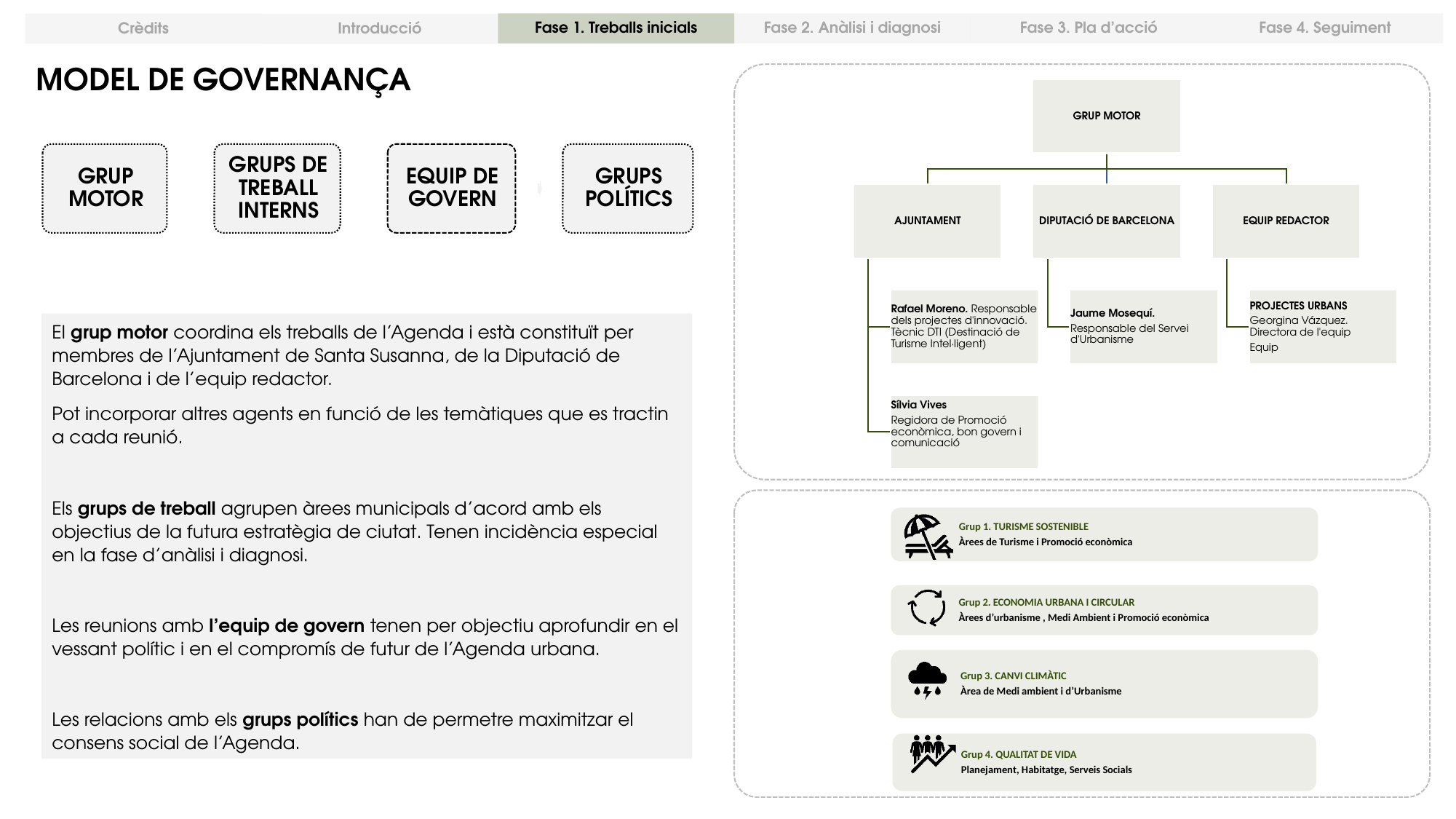

Fase 1. Treballs inicials
Fase 2. Anàlisi i diagnosi
Fase 3. Pla d’acció
Fase 4. Seguiment
Crèdits
Introducció
MODEL DE GOVERNANÇA

GRUP MOTOR
AJUNTAMENT
Rafael Moreno. Responsable dels projectes d'innovació. Tècnic DTI (Destinació de Turisme Intel·ligent)
Sílvia Vives
Regidora de Promoció econòmica, bon govern i comunicació

DIPUTACIÓ DE BARCELONA
Jaume Mosequí.
Responsable del Servei d'Urbanisme
EQUIP REDACTOR
PROJECTES URBANS
Georgina Vázquez. Directora de l'equip
Equip
GRUP MOTOR

GRUPS DE TREBALL INTERNS

EQUIP DE GOVERN

GRUPS POLÍTICS
El grup motor coordina els treballs de l’Agenda i està constituït per membres de l’Ajuntament de Santa Susanna, de la Diputació de Barcelona i de l’equip redactor.
Pot incorporar altres agents en funció de les temàtiques que es tractin a cada reunió.

Els grups de treball agrupen àrees municipals d’acord amb els objectius de la futura estratègia de ciutat. Tenen incidència especial en la fase d’anàlisi i diagnosi.

Les reunions amb l’equip de govern tenen per objectiu aprofundir en el vessant polític i en el compromís de futur de l’Agenda urbana.

Les relacions amb els grups polítics han de permetre maximitzar el consens social de l’Agenda.

Grup 1. TURISME SOSTENIBLE
Àrees de Turisme i Promoció econòmica
Grup 2. ECONOMIA URBANA I CIRCULAR
Àrees d’urbanisme , Medi Ambient i Promoció econòmica
Grup 3. CANVI CLIMÀTIC
Àrea de Medi ambient i d’Urbanisme
Grup 4. QUALITAT DE VIDA
Planejament, Habitatge, Serveis Socials